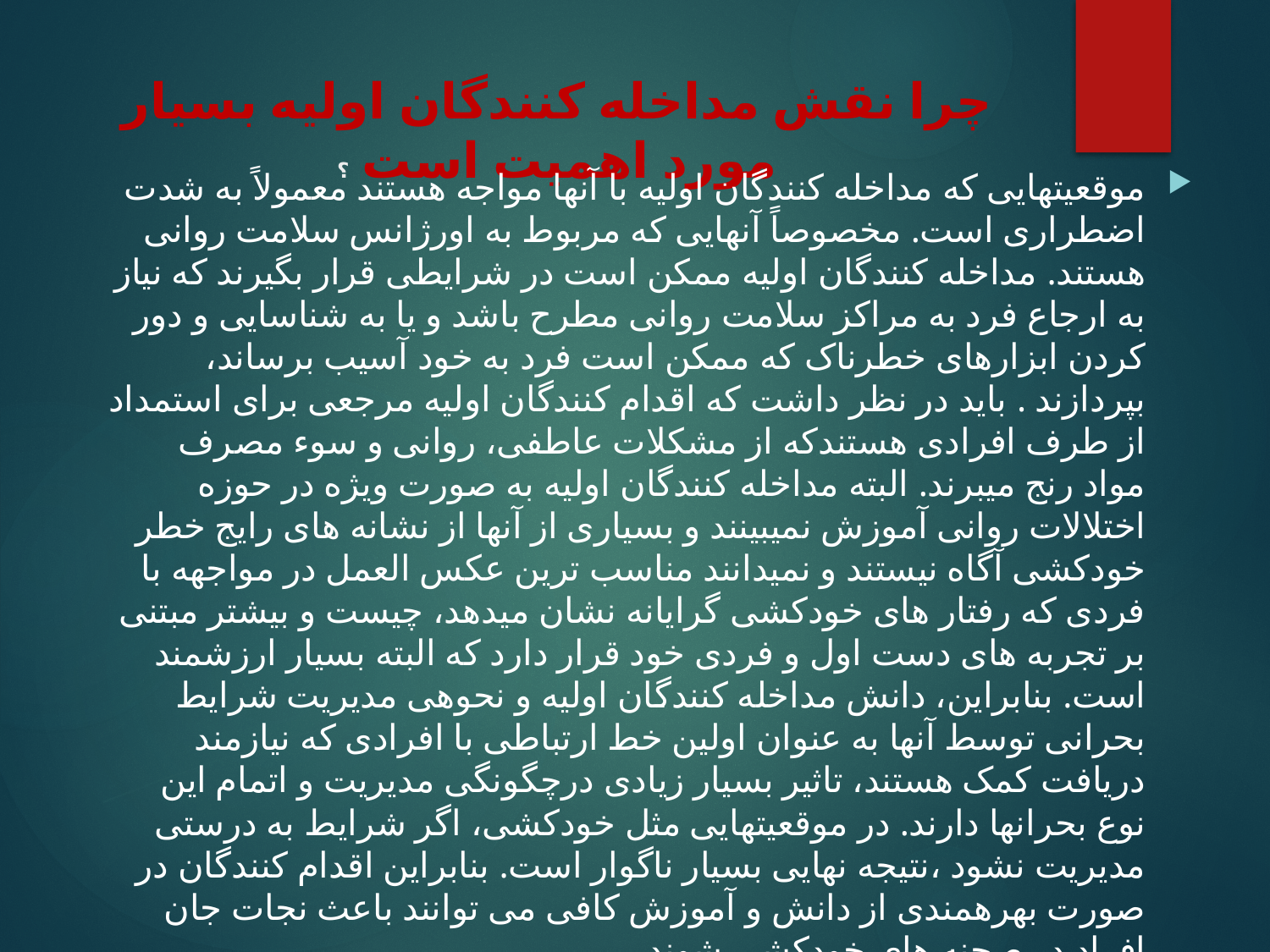

# چرا نقش مداخله کنندگان اولیه بسیار مورد اهمیت است ؟
موقعیتهایی که مداخله کنندگان اولیه با آنها مواجه هستند معمولاً به شدت اضطراری است. مخصوصاً آنهایی که مربوط به اورژانس سلامت روانی هستند. مداخله کنندگان اولیه ممکن است در شرایطی قرار بگیرند که نیاز به ارجاع فرد به مراکز سلامت روانی مطرح باشد و یا به شناسایی و دور کردن ابزارهای خطرناک که ممکن است فرد به خود آسیب برساند، بپردازند . باید در نظر داشت که اقدام کنندگان اولیه مرجعی برای استمداد از طرف افرادی هستندکه از مشکلات عاطفی، روانی و سوء مصرف مواد رنج میبرند. البته مداخله کنندگان اولیه به صورت ویژه در حوزه اختلالات روانی آموزش نمیبینند و بسیاری از آنها از نشانه های رایج خطر خودکشی آگاه نیستند و نمیدانند مناسب ترین عکس العمل در مواجهه با فردی که رفتار های خودکشی گرایانه نشان میدهد، چیست و بیشتر مبتنی بر تجربه های دست اول و فردی خود قرار دارد که البته بسیار ارزشمند است. بنابراین، دانش مداخله کنندگان اولیه و نحوهی مدیریت شرایط بحرانی توسط آنها به عنوان اولین خط ارتباطی با افرادی که نیازمند دریافت کمک هستند، تاثیر بسیار زیادی درچگونگی مدیریت و اتمام این نوع بحرانها دارند. در موقعیتهایی مثل خودکشی، اگر شرایط به درستی مدیریت نشود ،نتیجه نهایی بسیار ناگوار است. بنابراین اقدام کنندگان در صورت بهرهمندی از دانش و آموزش کافی می توانند باعث نجات جان افراد در صحنه های خودکشی شوند